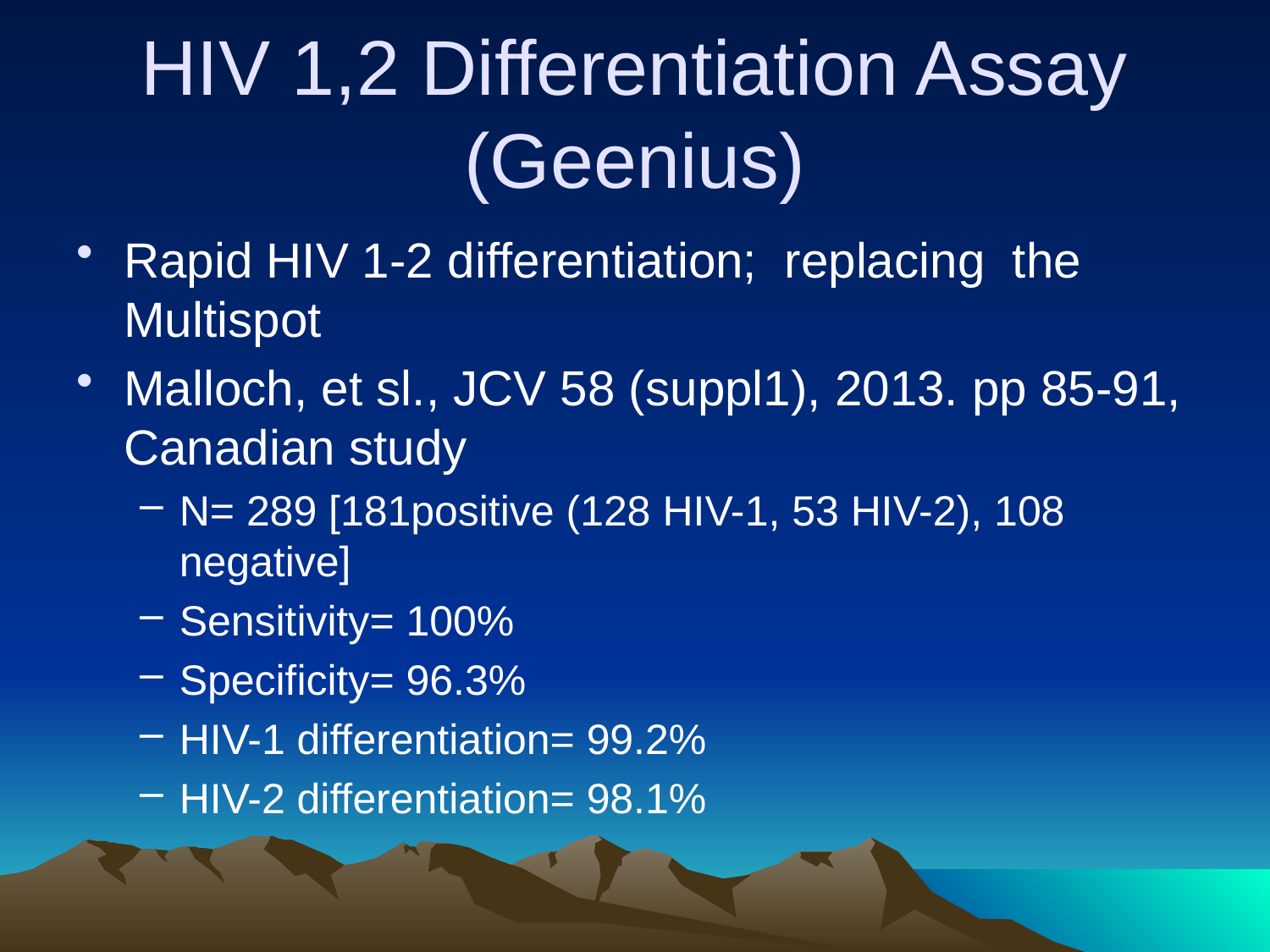

# HIV 1,2 Differentiation Assay (Geenius)
Rapid HIV 1-2 differentiation;  replacing  the Multispot
Malloch, et sl., JCV 58 (suppl1), 2013. pp 85-91, Canadian study
N= 289 [181positive (128 HIV-1, 53 HIV-2), 108 negative]
Sensitivity= 100%
Specificity= 96.3%
HIV-1 differentiation= 99.2%
HIV-2 differentiation= 98.1%